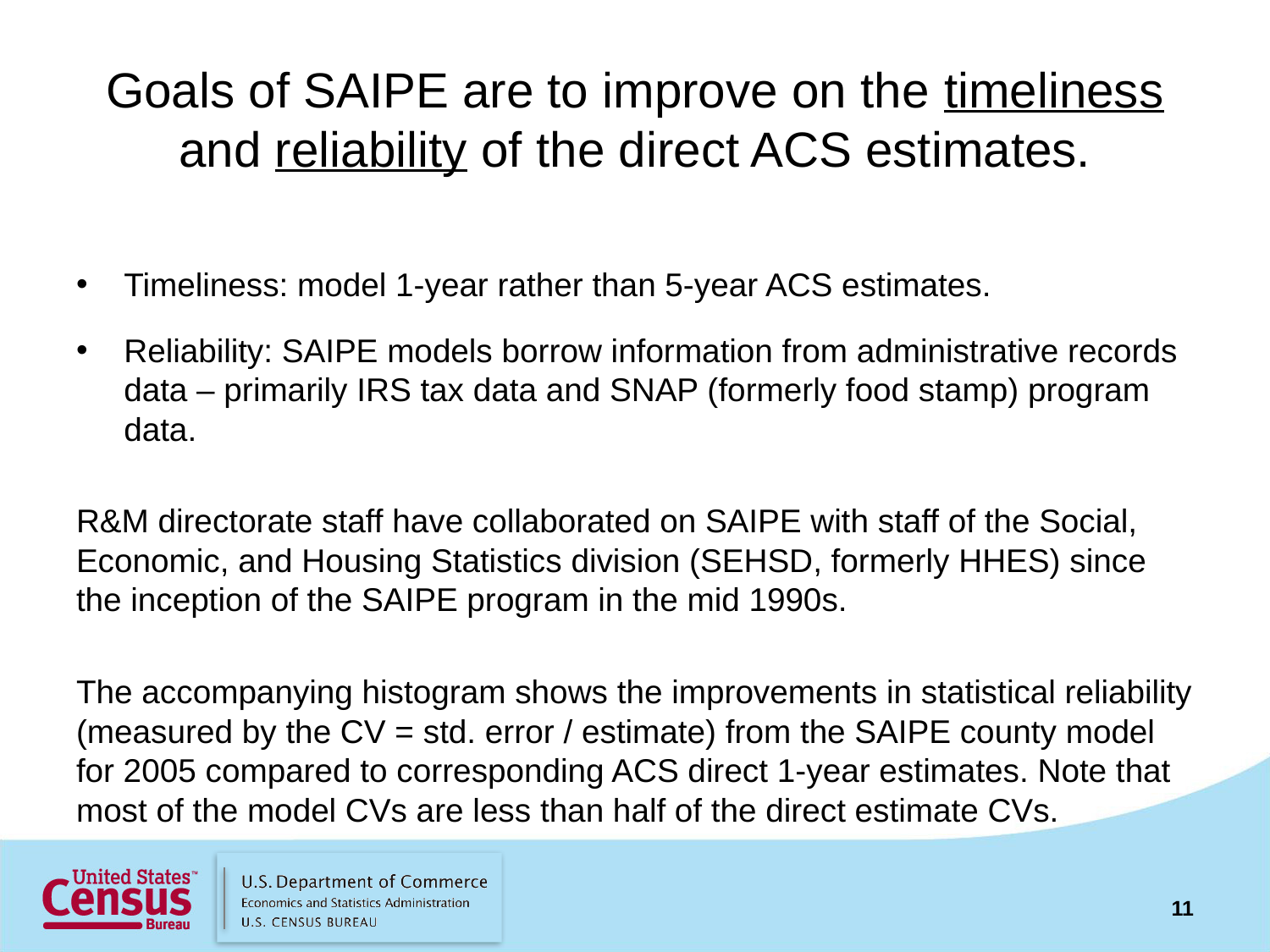

# Goals of SAIPE are to improve on the timeliness and reliability of the direct ACS estimates.
Timeliness: model 1-year rather than 5-year ACS estimates.
Reliability: SAIPE models borrow information from administrative records data – primarily IRS tax data and SNAP (formerly food stamp) program data.

R&M directorate staff have collaborated on SAIPE with staff of the Social, Economic, and Housing Statistics division (SEHSD, formerly HHES) since the inception of the SAIPE program in the mid 1990s.

The accompanying histogram shows the improvements in statistical reliability (measured by the CV = std. error / estimate) from the SAIPE county model for 2005 compared to corresponding ACS direct 1-year estimates. Note that most of the model CVs are less than half of the direct estimate CVs.

11